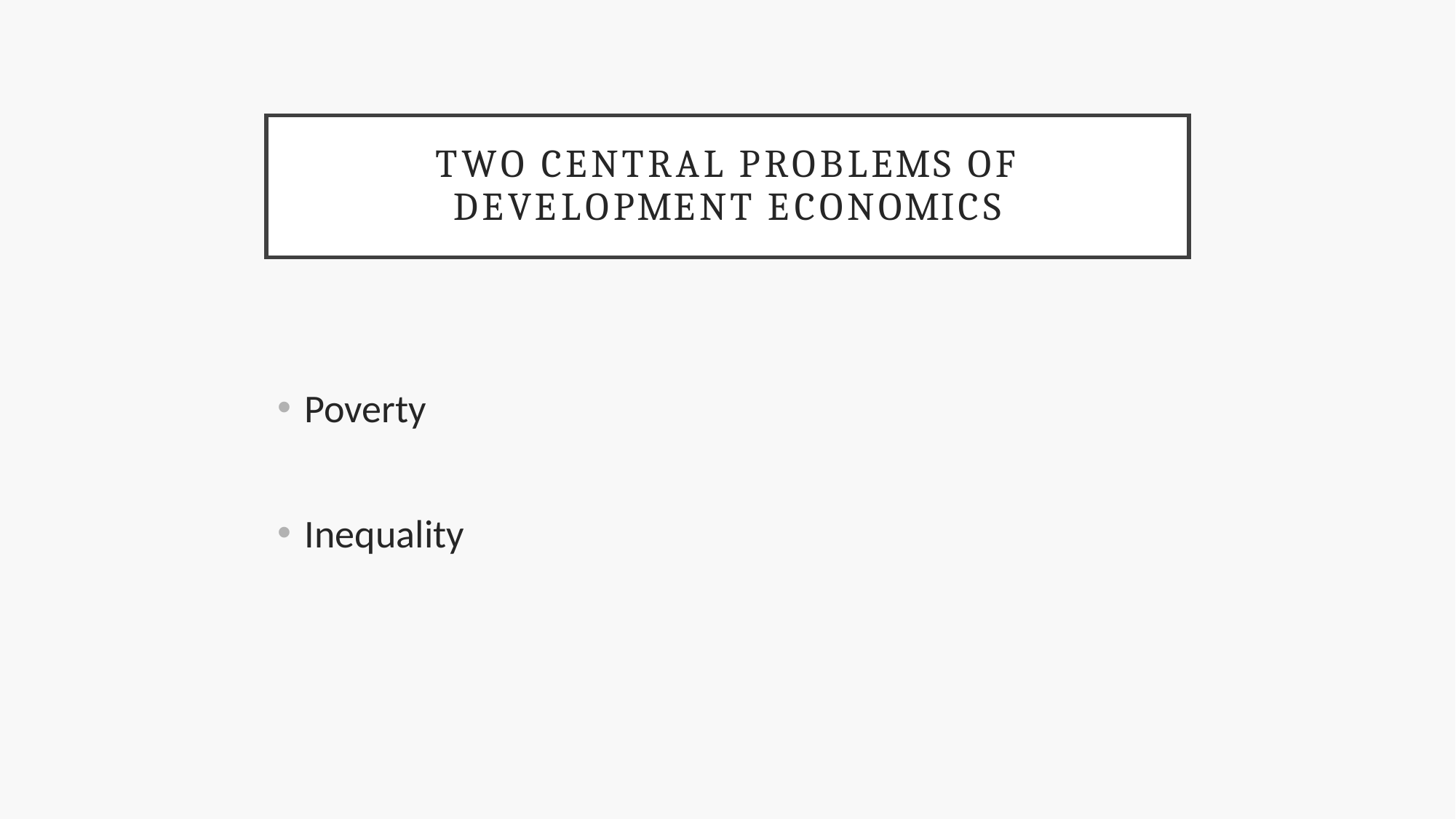

# Two central problems of development economics

Poverty

Inequality